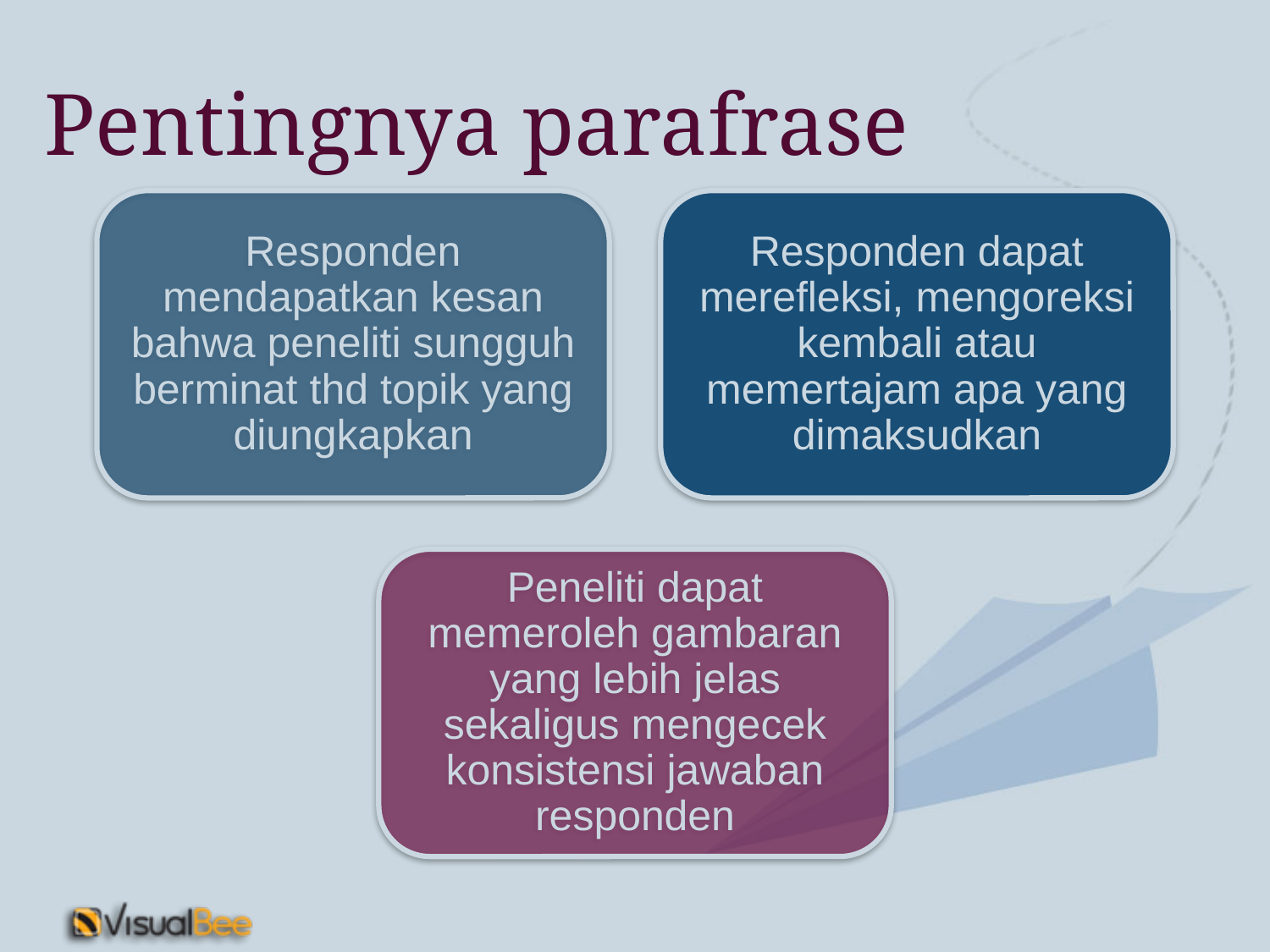

# Pentingnya parafrase
Responden mendapatkan kesan bahwa peneliti sungguh berminat thd topik yang diungkapkan
Responden dapat merefleksi, mengoreksi kembali atau memertajam apa yang dimaksudkan
Peneliti dapat memeroleh gambaran yang lebih jelas sekaligus mengecek konsistensi jawaban responden